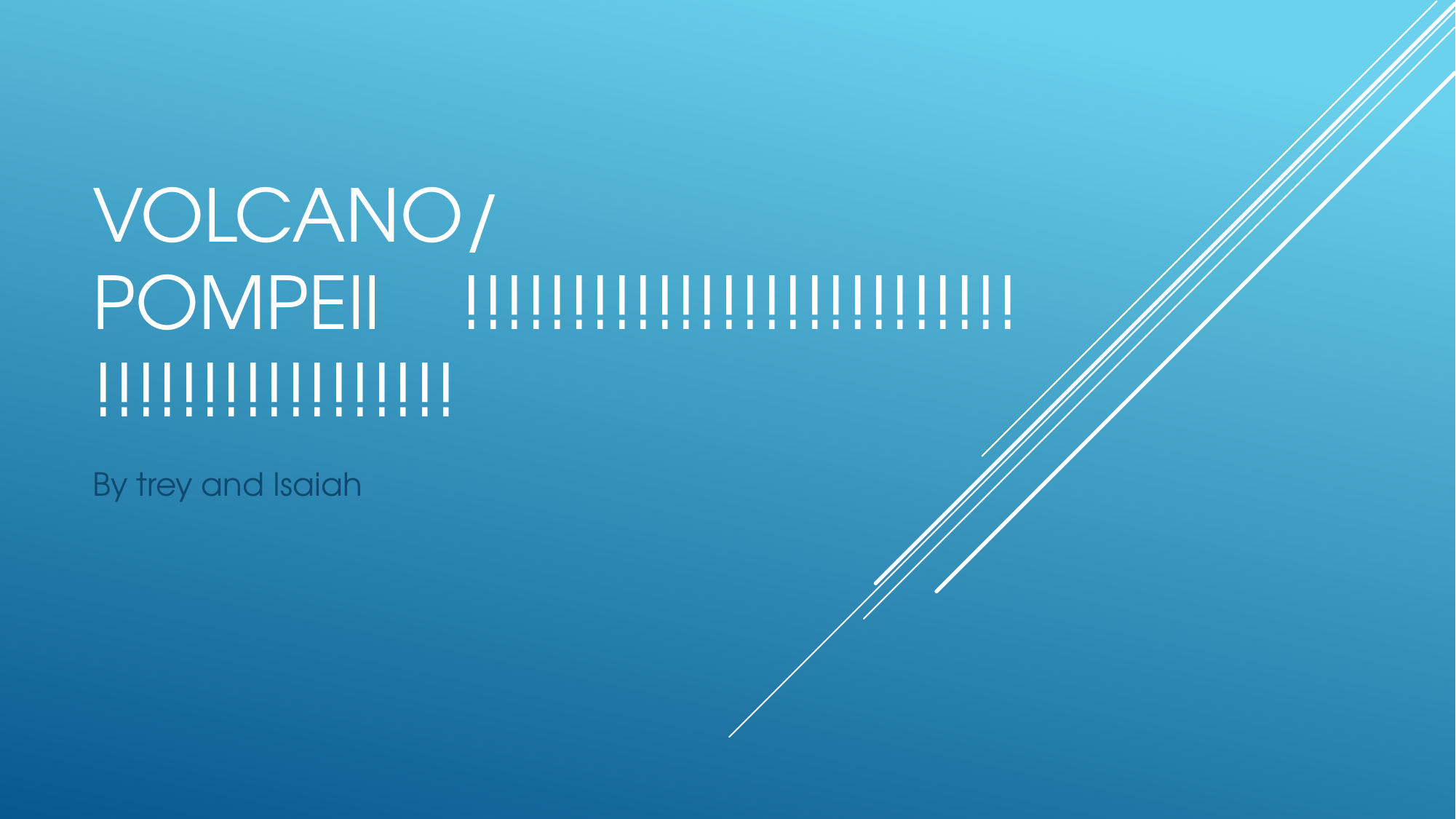

# Volcano/pompeii    !!!!!!!!!!!!!!!!!!!!!!!!!!!!!!!!!!!!!!!!!!!
By trey and Isaiah